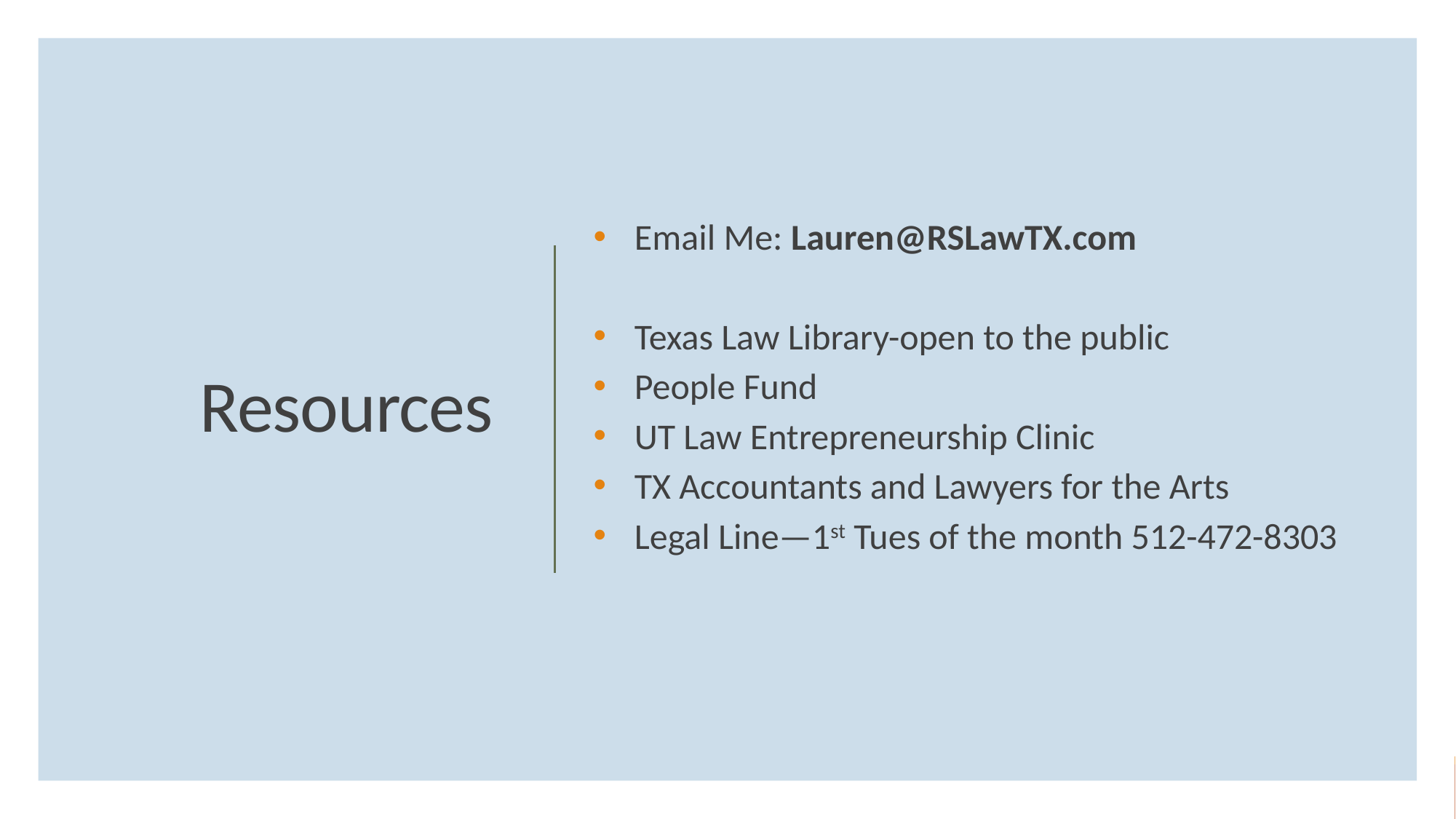

Email Me: Lauren@RSLawTX.com

Texas Law Library-open to the public
People Fund
UT Law Entrepreneurship Clinic
TX Accountants and Lawyers for the Arts
Legal Line—1st Tues of the month 512-472-8303

# Resources